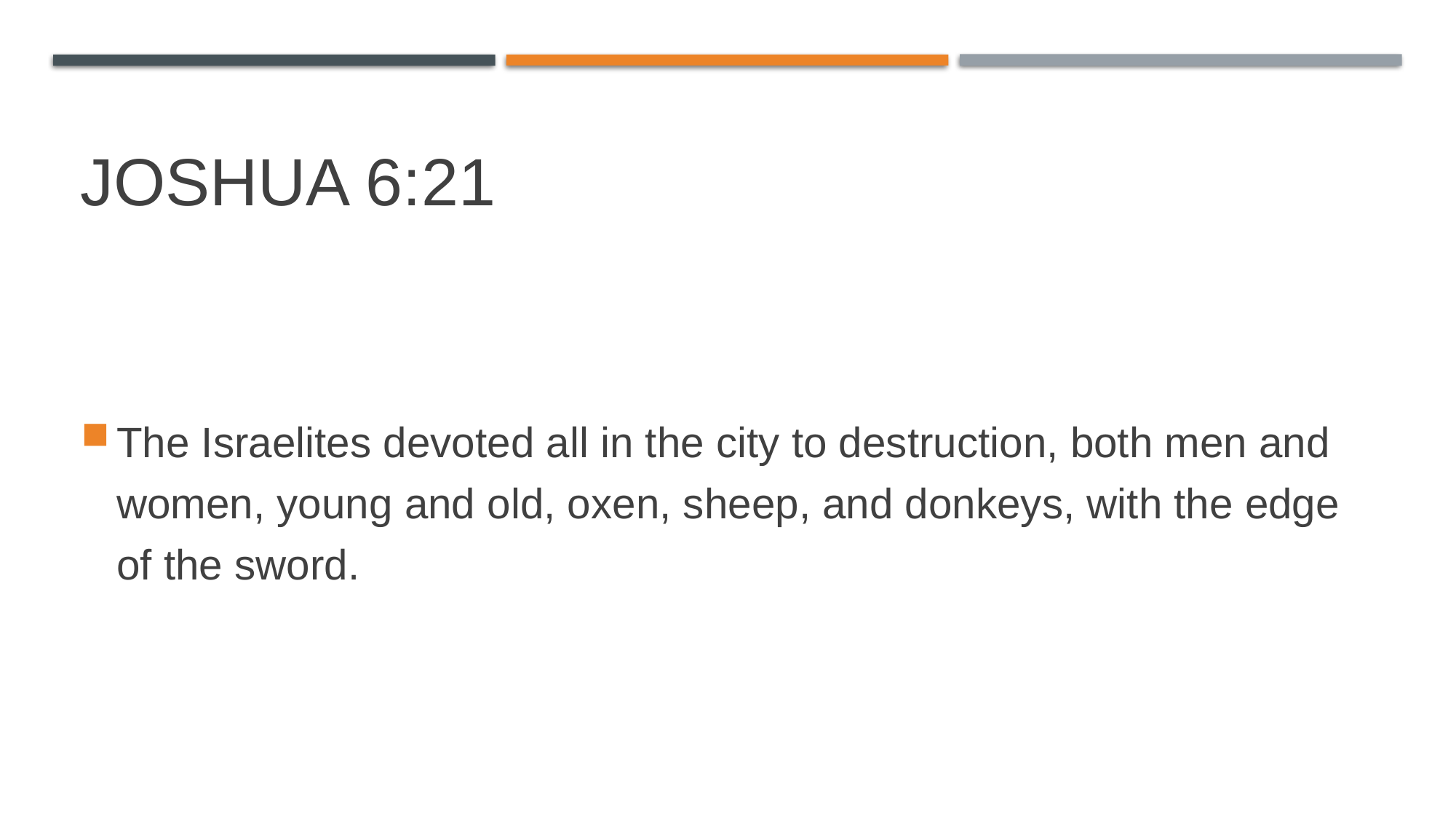

# Joshua 6:21
The Israelites devoted all in the city to destruction, both men and women, young and old, oxen, sheep, and donkeys, with the edge of the sword.